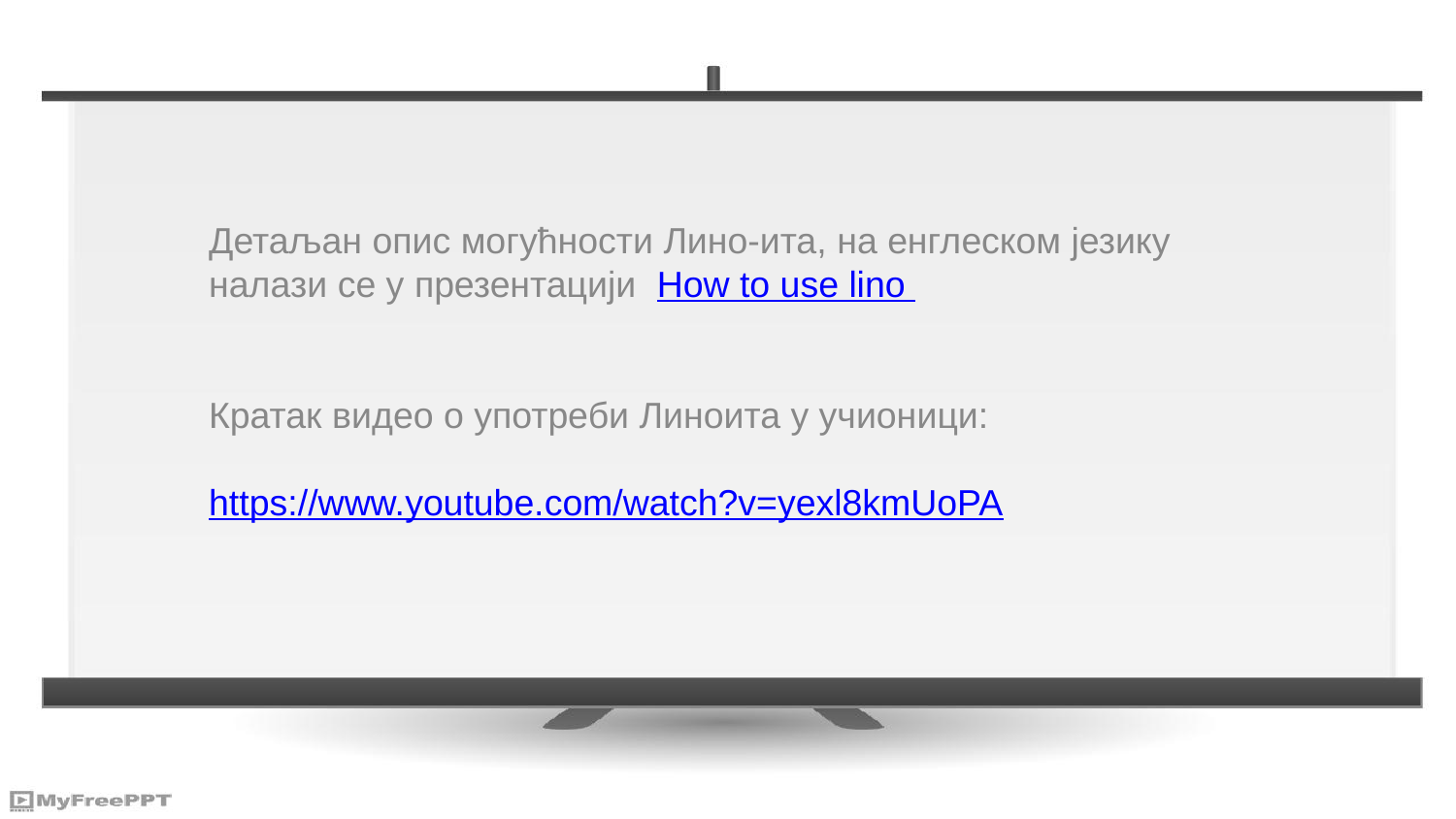

Детаљан опис могућности Лино-ита, на енглеском језику налази се у презентацији  How to use lino

Кратак видео о употреби Линоита у учионици:

https://www.youtube.com/watch?v=yexl8kmUoPA